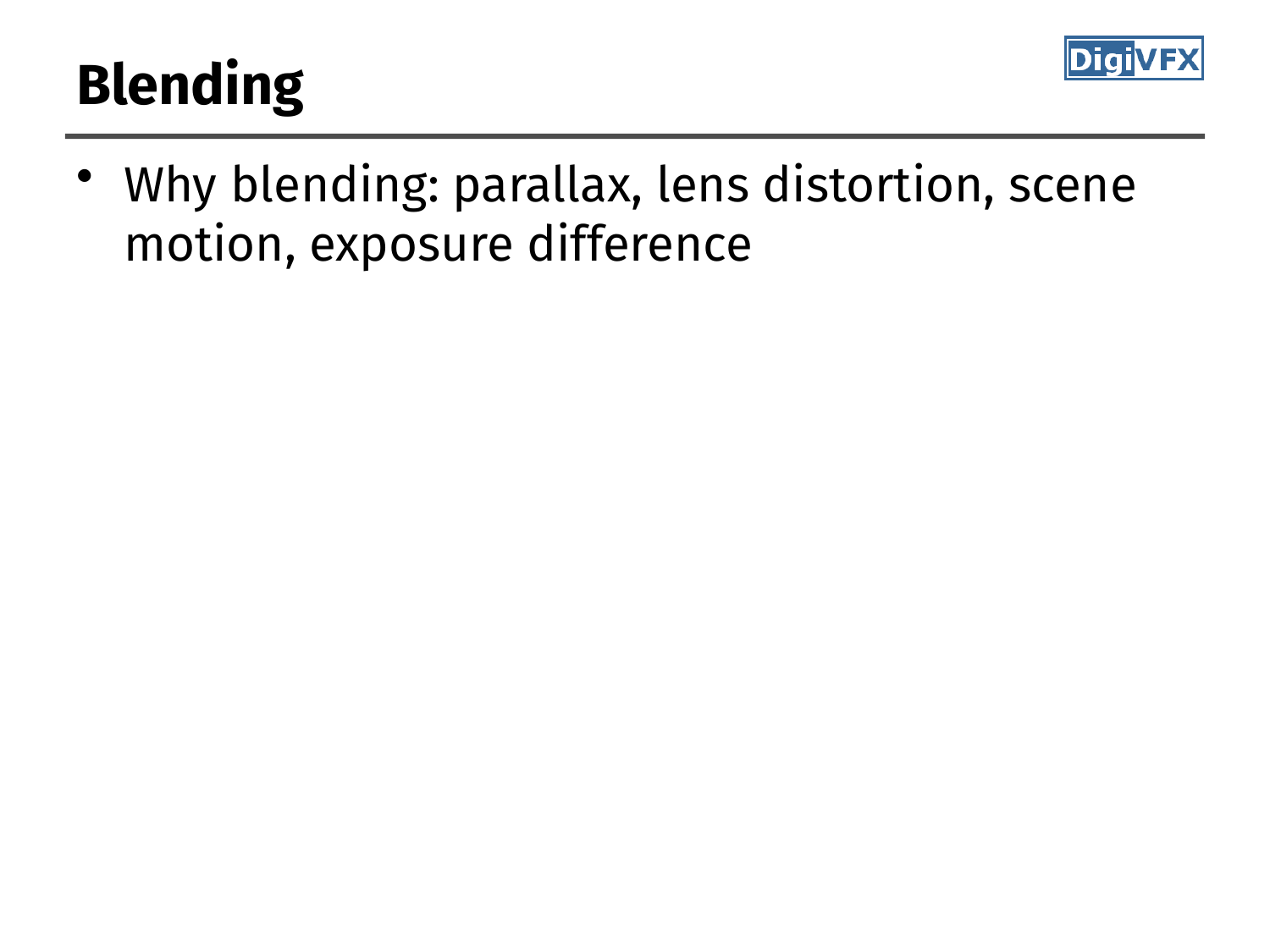

# Blending
Why blending: parallax, lens distortion, scene motion, exposure difference